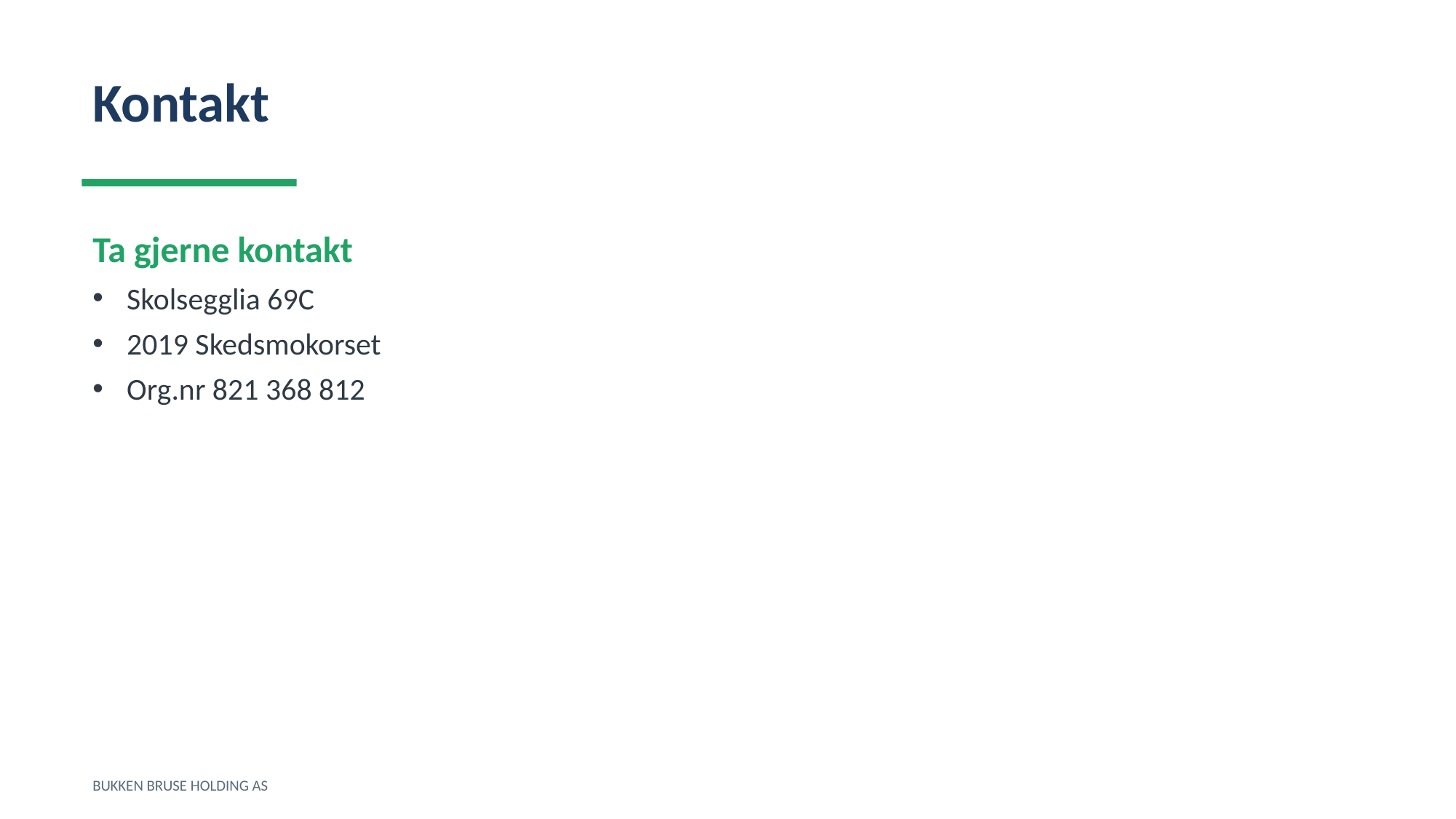

Kontakt

Ta gjerne kontakt
Skolsegglia 69C
2019 Skedsmokorset
Org.nr 821 368 812
BUKKEN BRUSE HOLDING AS